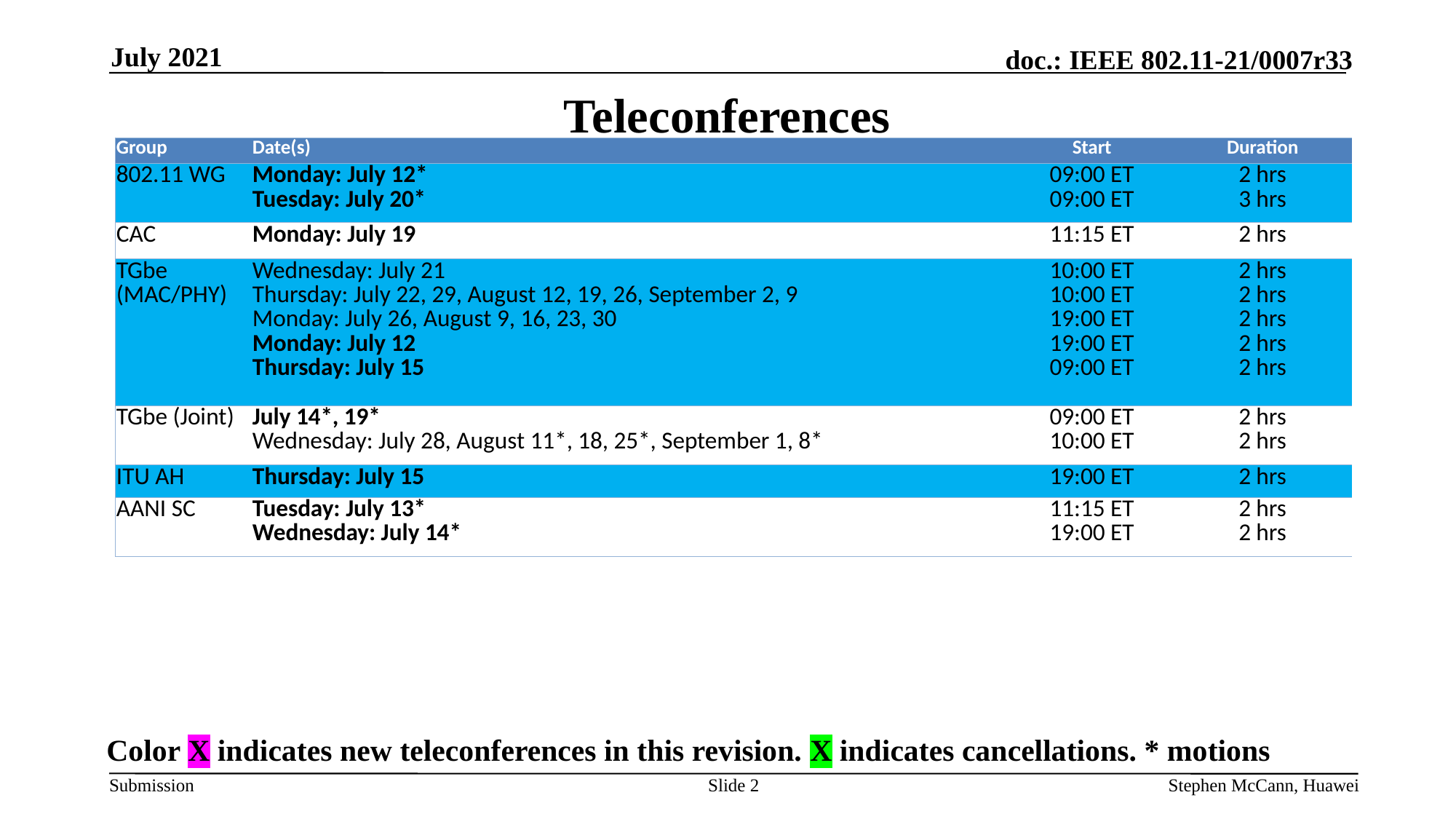

July 2021
# Teleconferences
| Group | Date(s) | Start | Duration |
| --- | --- | --- | --- |
| 802.11 WG | Monday: July 12\* Tuesday: July 20\* | 09:00 ET 09:00 ET | 2 hrs 3 hrs |
| CAC | Monday: July 19 | 11:15 ET | 2 hrs |
| TGbe (MAC/PHY) | Wednesday: July 21 Thursday: July 22, 29, August 12, 19, 26, September 2, 9 Monday: July 26, August 9, 16, 23, 30 Monday: July 12 Thursday: July 15 | 10:00 ET 10:00 ET 19:00 ET 19:00 ET 09:00 ET | 2 hrs 2 hrs 2 hrs 2 hrs 2 hrs |
| TGbe (Joint) | July 14\*, 19\* Wednesday: July 28, August 11\*, 18, 25\*, September 1, 8\* | 09:00 ET 10:00 ET | 2 hrs 2 hrs |
| ITU AH | Thursday: July 15 | 19:00 ET | 2 hrs |
| AANI SC | Tuesday: July 13\* Wednesday: July 14\* | 11:15 ET 19:00 ET | 2 hrs 2 hrs |
Color X indicates new teleconferences in this revision. X indicates cancellations. * motions
Slide 2
Stephen McCann, Huawei